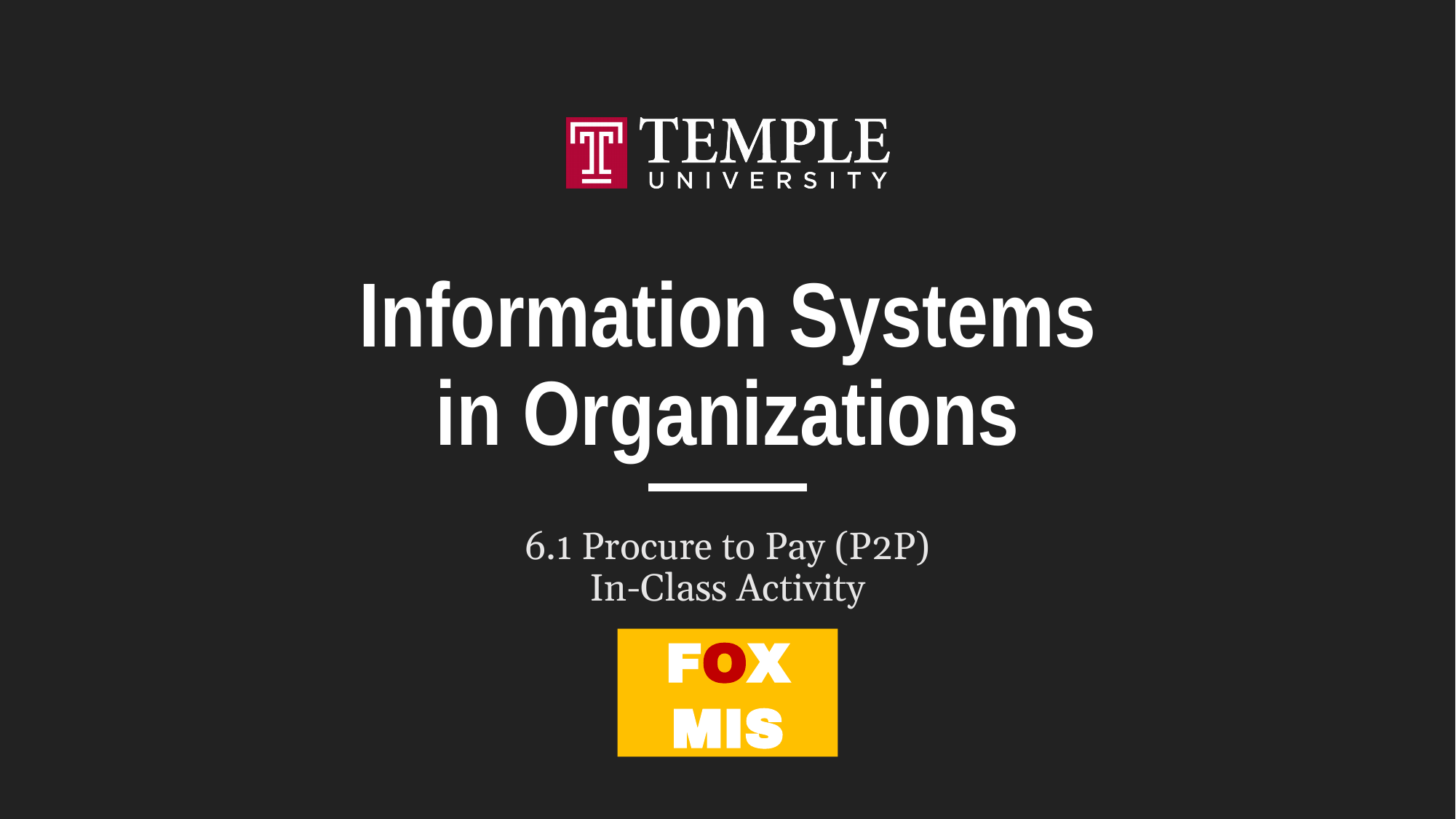

# Information Systems in Organizations
6.1 Procure to Pay (P2P)
In-Class Activity
FOX
MIS